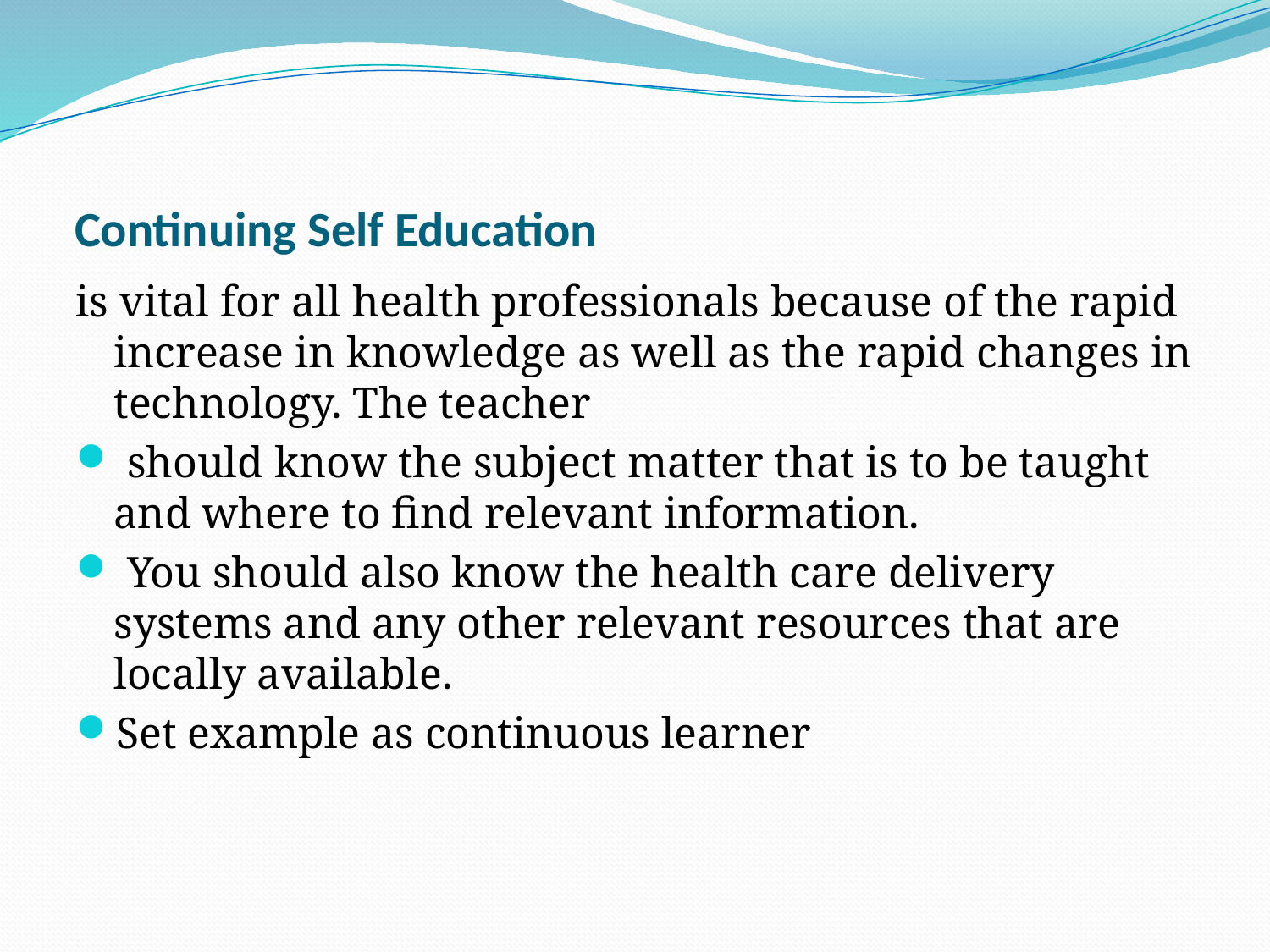

# Continuing Self Education
is vital for all health professionals because of the rapid increase in knowledge as well as the rapid changes in technology. The teacher
 should know the subject matter that is to be taught and where to find relevant information.
 You should also know the health care delivery systems and any other relevant resources that are locally available.
Set example as continuous learner